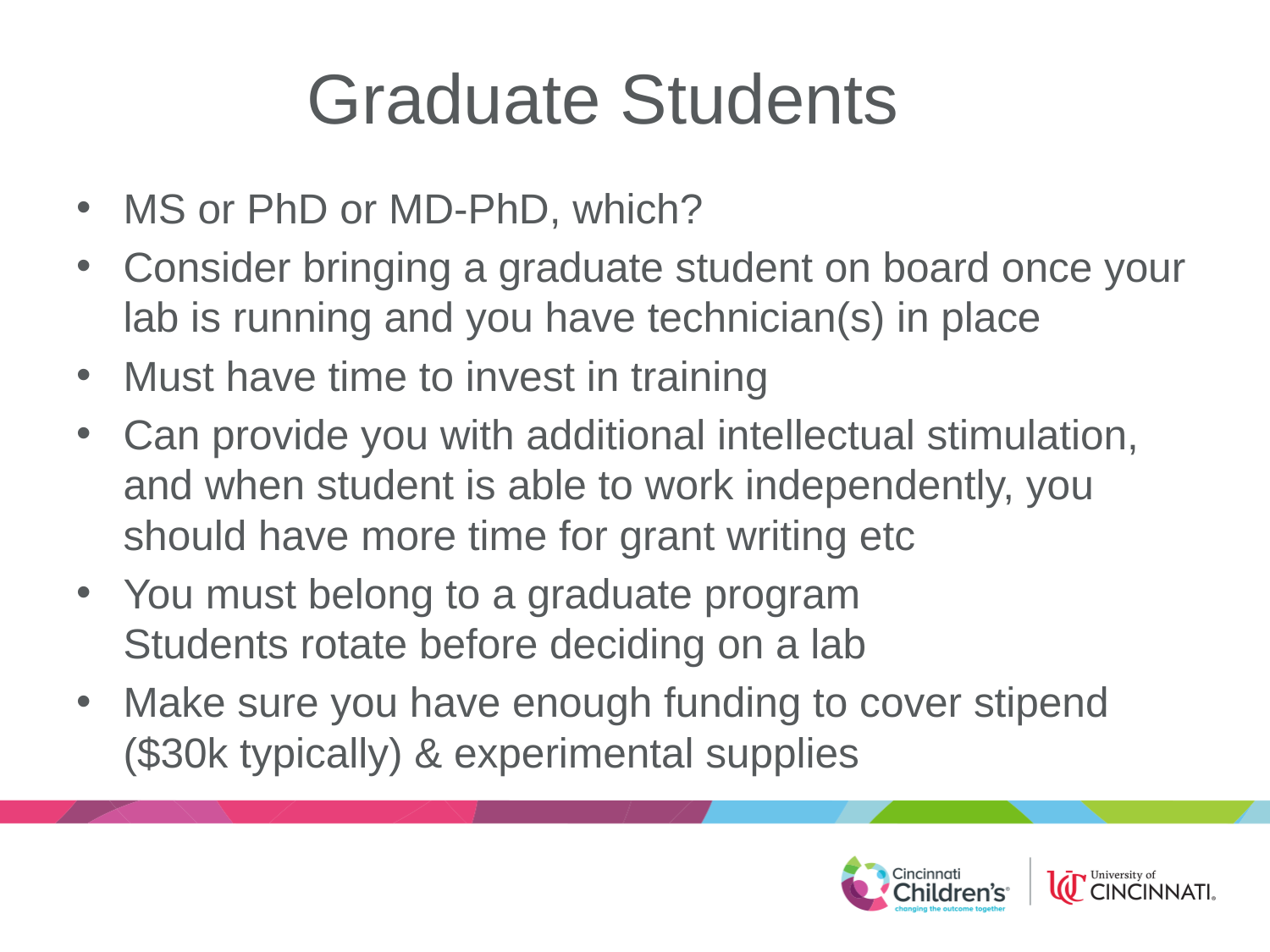

# Graduate Students
MS or PhD or MD-PhD, which?
Consider bringing a graduate student on board once your lab is running and you have technician(s) in place
Must have time to invest in training
Can provide you with additional intellectual stimulation, and when student is able to work independently, you should have more time for grant writing etc
You must belong to a graduate program
Students rotate before deciding on a lab
Make sure you have enough funding to cover stipend ($30k typically) & experimental supplies